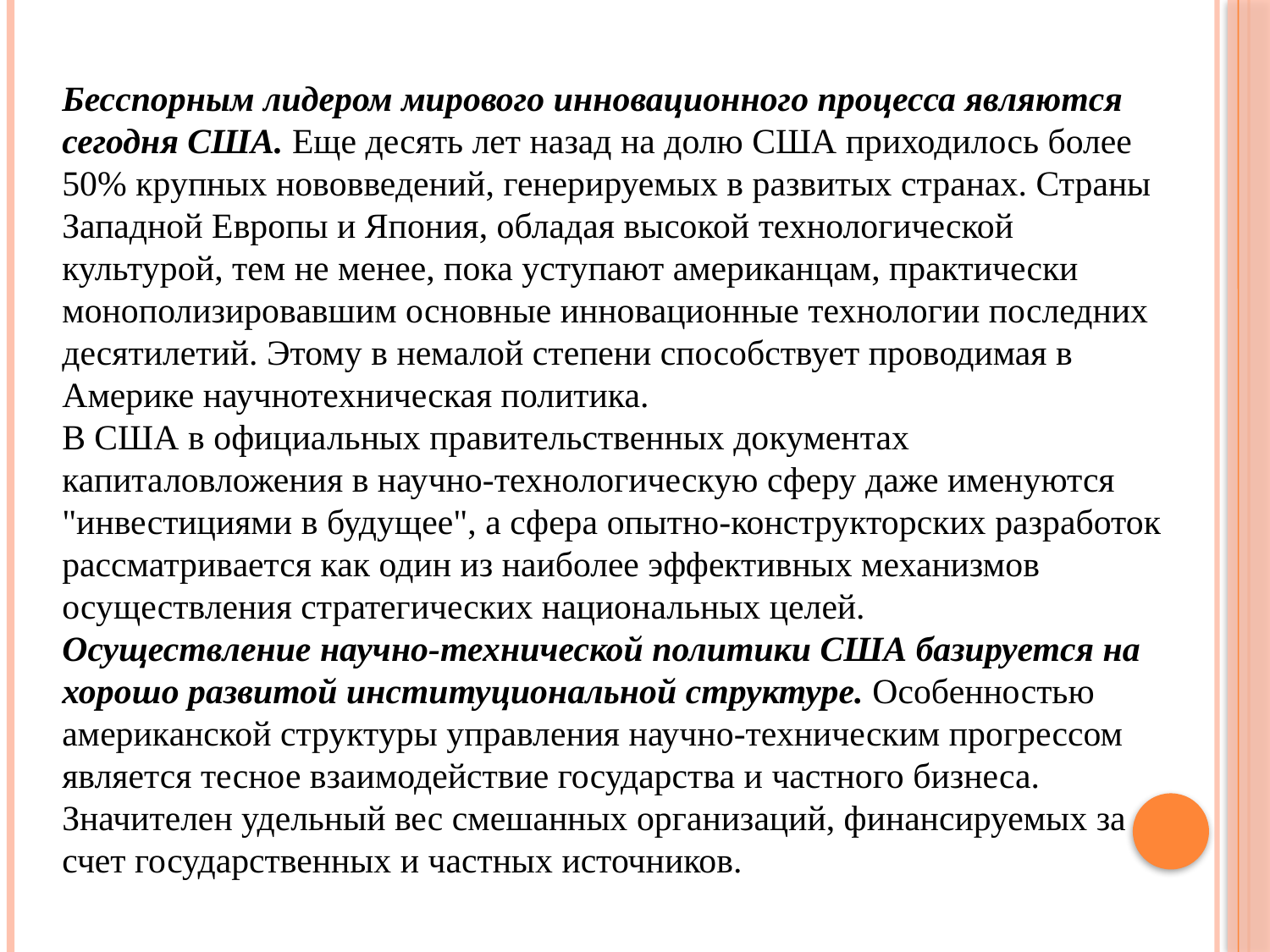

Бесспорным лидером мирового инновационного процесса являются сегодня США. Еще десять лет назад на долю США приходилось более 50% крупных нововведений, генерируемых в развитых странах. Страны Западной Европы и Япония, обладая высокой технологической культурой, тем не менее, пока уступают американцам, практически монополизировавшим основные инновационные технологии последних десятилетий. Этому в немалой степени способствует проводимая в Америке научнотехническая политика.
В США в официальных правительственных документах капиталовложения в научно-технологическую сферу даже именуются "инвестициями в будущее", а сфера опытно-конструкторских разработок рассматривается как один из наиболее эффективных механизмов осуществления стратегических национальных целей.
Осуществление научно-технической политики США базируется на хорошо развитой институциональной структуре. Особенностью американской структуры управления научно-техническим прогрессом является тесное взаимодействие государства и частного бизнеса. Значителен удельный вес смешанных организаций, финансируемых за счет государственных и частных источников.